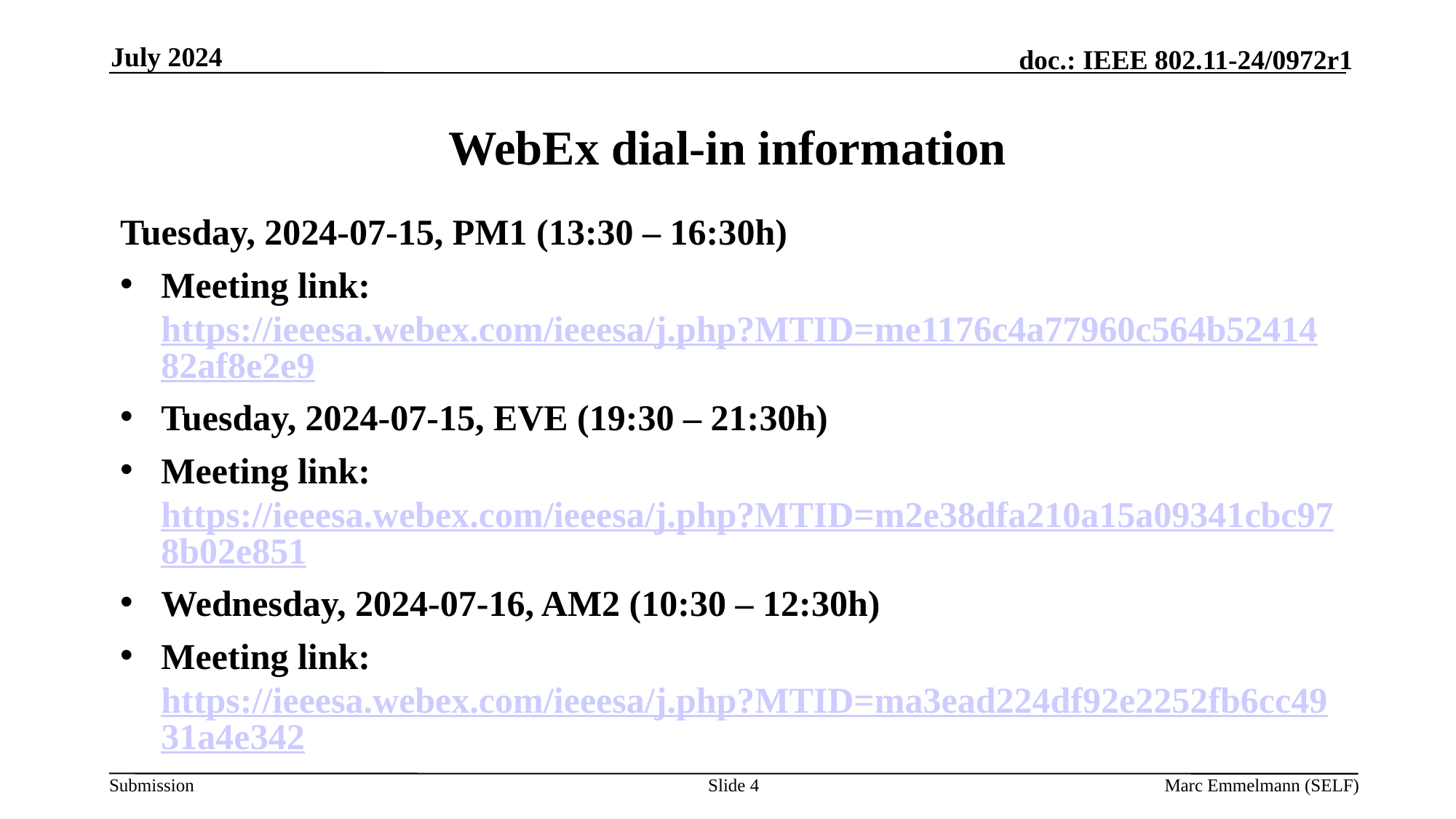

July 2024
# WebEx dial-in information
Tuesday, 2024-07-15, PM1 (13:30 – 16:30h)
Meeting link: https://ieeesa.webex.com/ieeesa/j.php?MTID=me1176c4a77960c564b5241482af8e2e9
Tuesday, 2024-07-15, EVE (19:30 – 21:30h)
Meeting link: https://ieeesa.webex.com/ieeesa/j.php?MTID=m2e38dfa210a15a09341cbc978b02e851
Wednesday, 2024-07-16, AM2 (10:30 – 12:30h)
Meeting link: https://ieeesa.webex.com/ieeesa/j.php?MTID=ma3ead224df92e2252fb6cc4931a4e342
Slide 4
Marc Emmelmann (SELF)